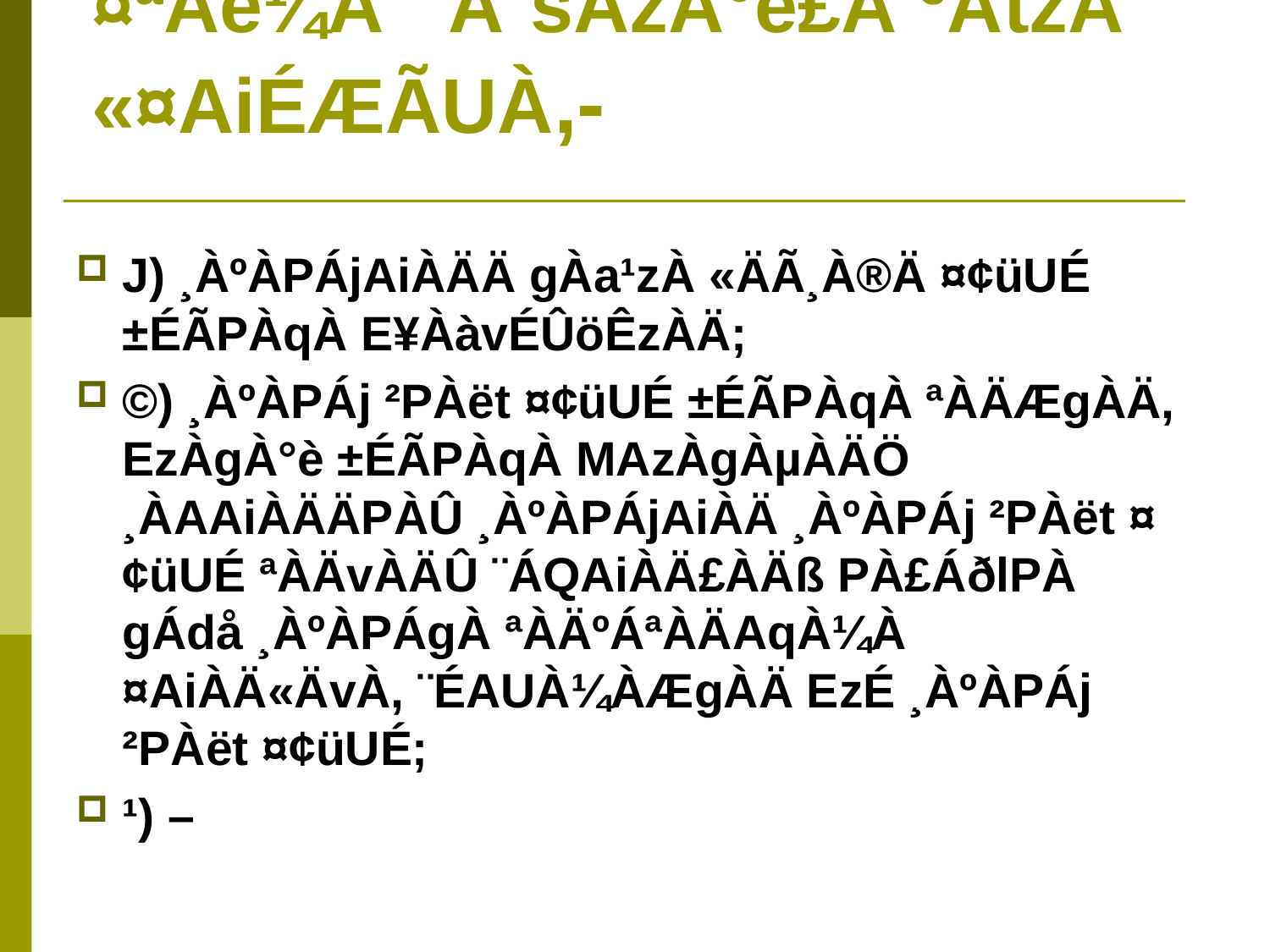

# ¤ªÀé¼À ¯Á¨sÀzÀ°è£À ºÀtzÀ «¤AiÉÆÃUÀ,-
J) ¸ÀºÀPÁjAiÀÄÄ gÀa¹zÀ «ÄÃ¸À®Ä ¤¢üUÉ ±ÉÃPÀqÀ E¥ÀàvÉÛöÊzÀÄ;
©) ¸ÀºÀPÁj ²PÀët ¤¢üUÉ ±ÉÃPÀqÀ ªÀÄÆgÀÄ, EzÀgÀ°è ±ÉÃPÀqÀ MAzÀgÀµÀÄÖ ¸ÀAAiÀÄÄPÀÛ ¸ÀºÀPÁjAiÀÄ ¸ÀºÀPÁj ²PÀët ¤¢üUÉ ªÀÄvÀÄÛ ¨ÁQAiÀÄ£ÀÄß PÀ£ÁðlPÀ gÁdå ¸ÀºÀPÁgÀ ªÀÄºÁªÀÄAqÀ¼À ¤AiÀÄ«ÄvÀ, ¨ÉAUÀ¼ÀÆgÀÄ EzÉ ¸ÀºÀPÁj ²PÀët ¤¢üUÉ;
¹) –